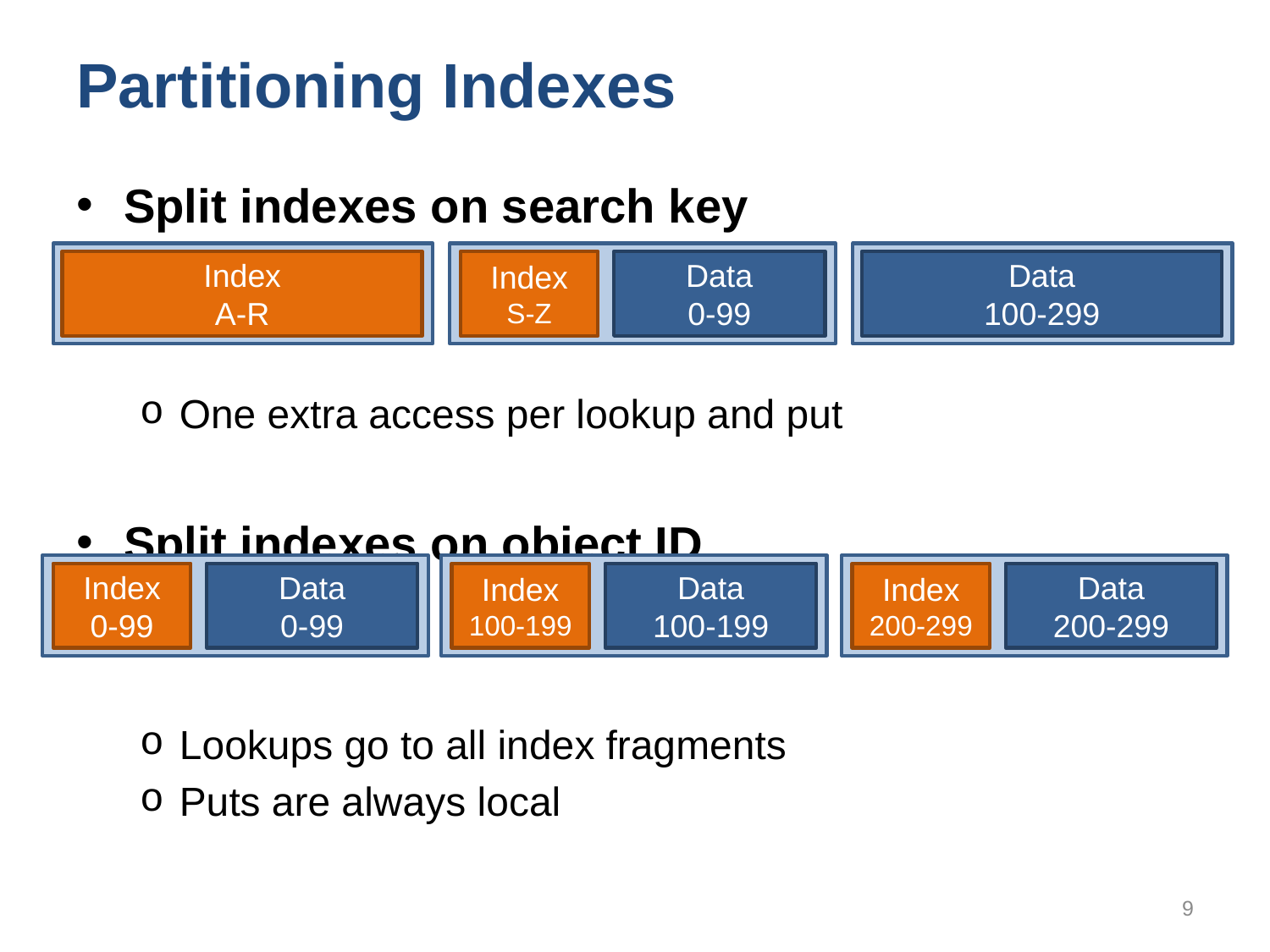

# Partitioning Indexes
Split indexes on search key

One extra access per lookup and put

Split indexes on object ID

Lookups go to all index fragments
Puts are always local

Index
A-R

Index
S-Z
Data
0-99

Data
100-299

Index
0-99
Data
0-99

Index
100-199
Data
100-199

Index
200-299
Data
200-299
9